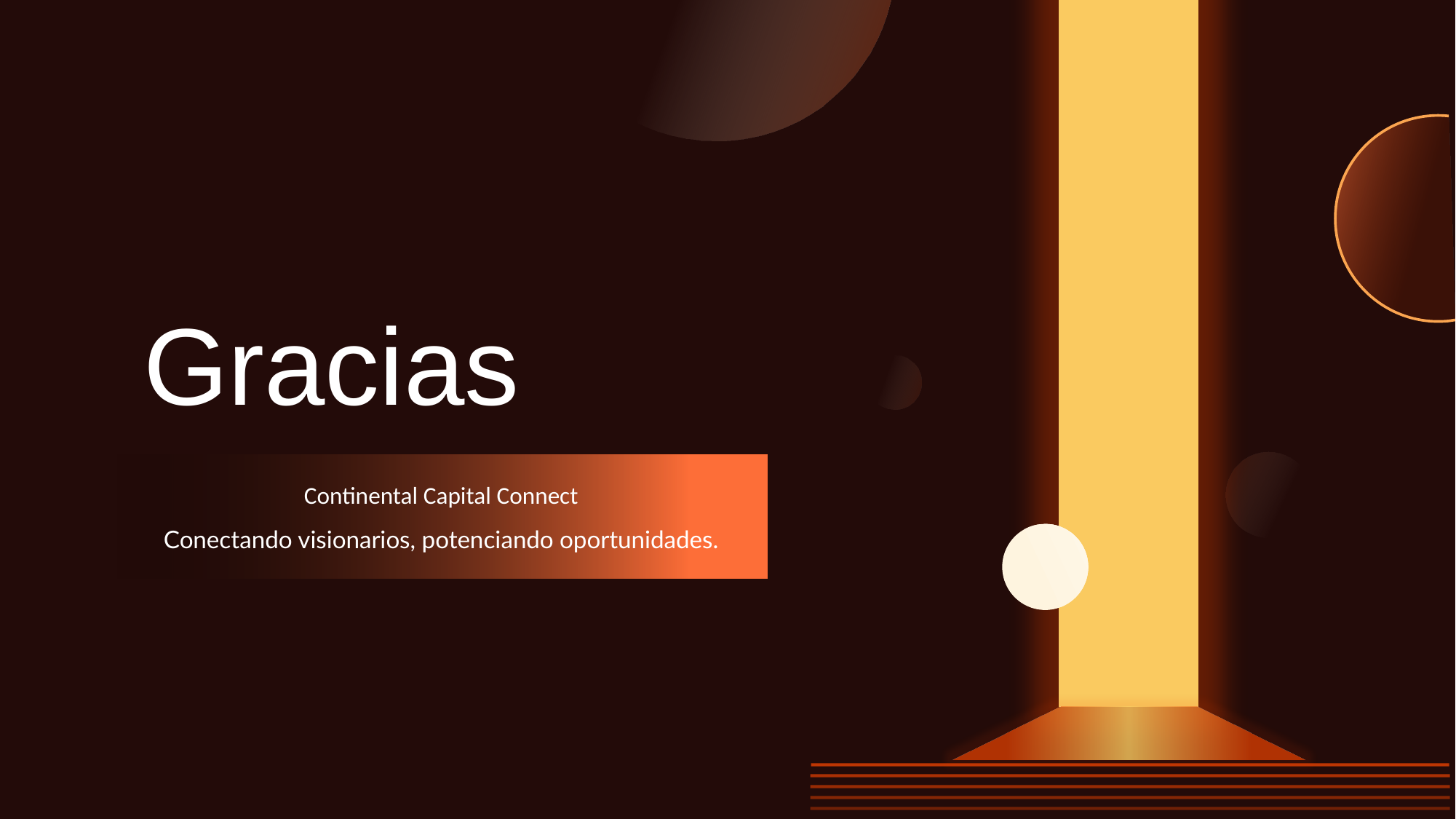

Gracias
Continental Capital Connect
Conectando visionarios, potenciando oportunidades.